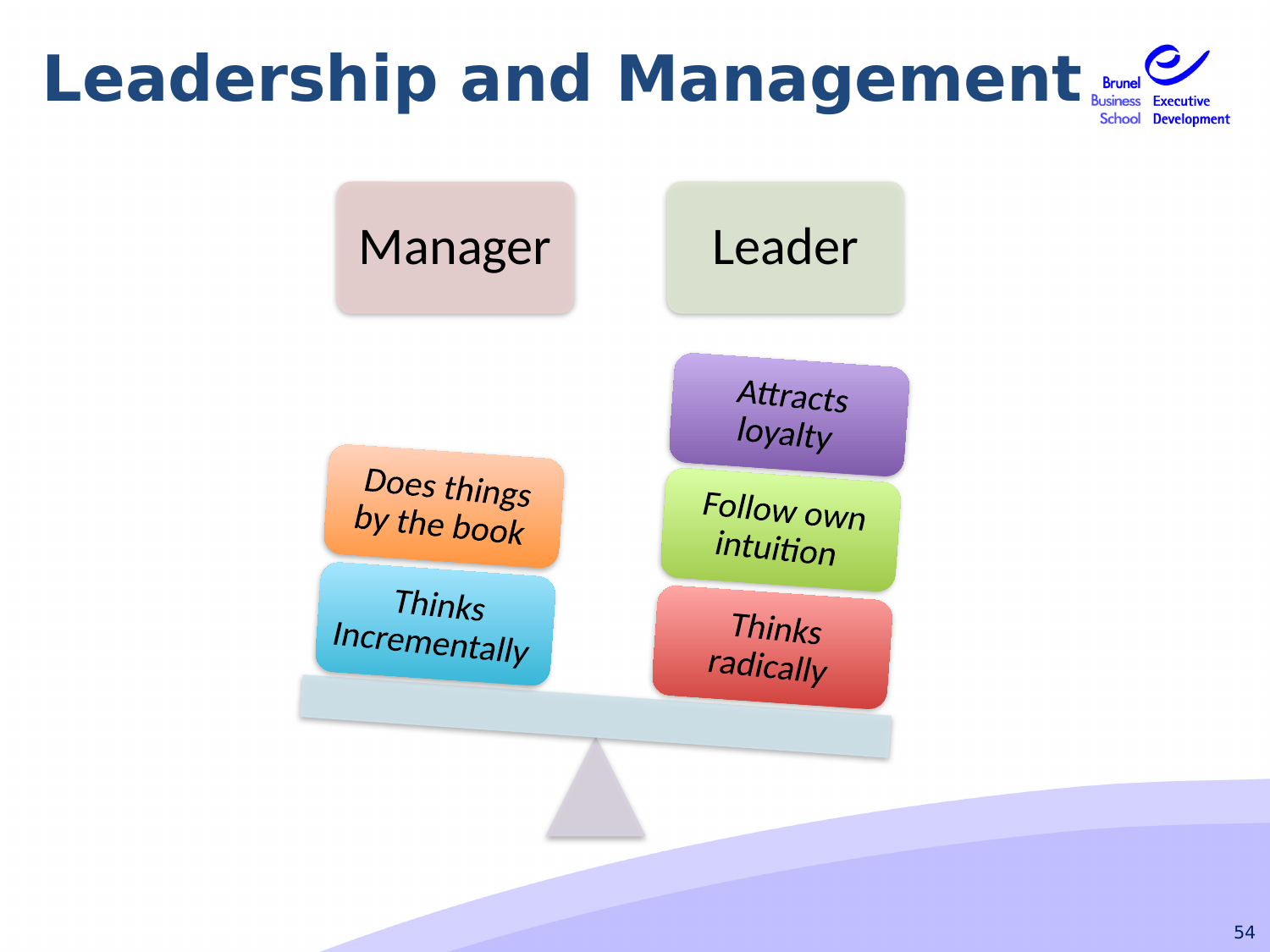

Leadership and Management
Manager
Leader
Thinks radically
Follow own intuition
Attracts loyalty
Thinks Incrementally
Does things by the book
54